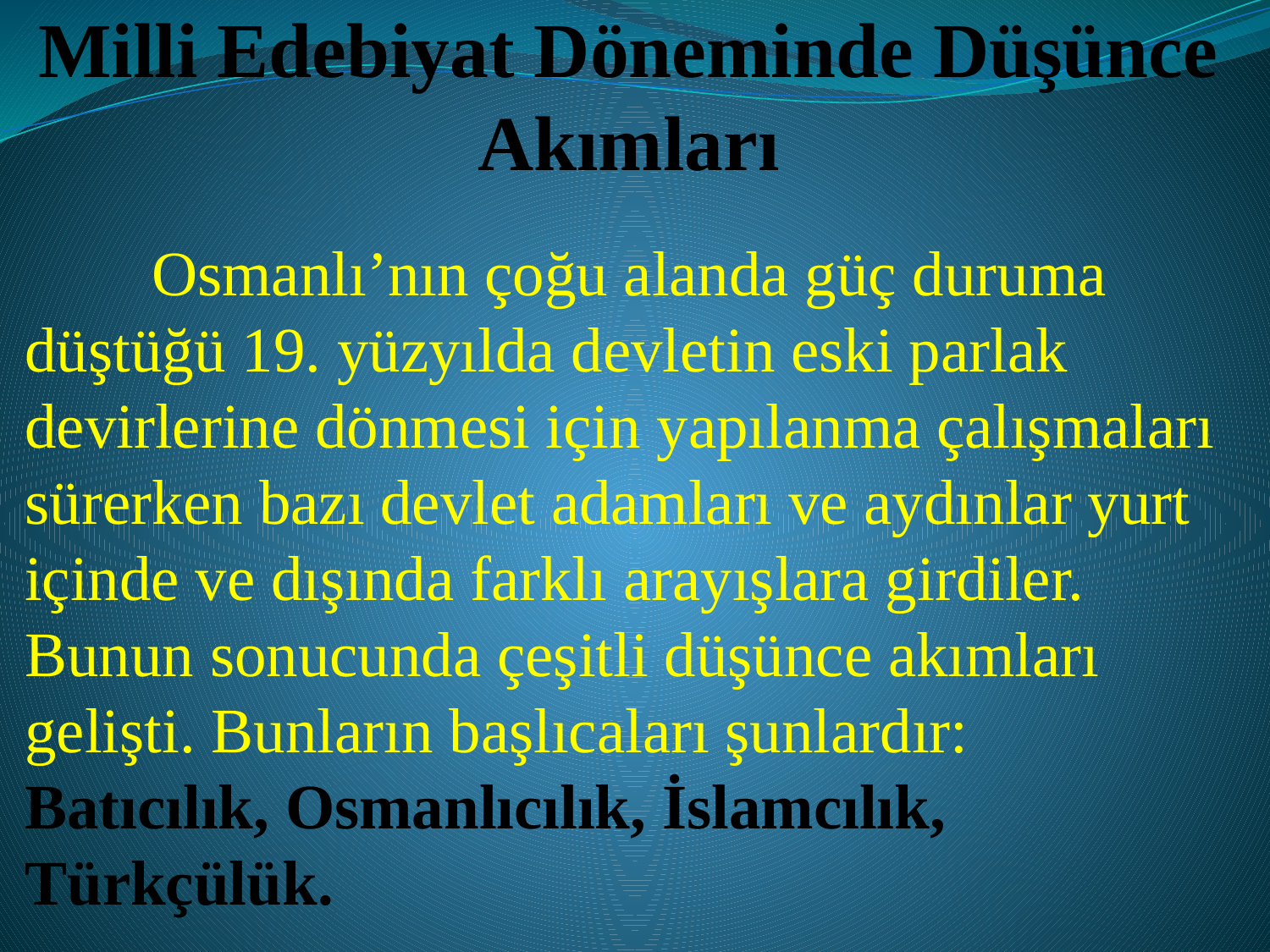

# Milli Edebiyat Döneminde Düşünce Akımları
	Osmanlı’nın çoğu alanda güç duruma düştüğü 19. yüzyılda devletin eski parlak devirlerine dönmesi için yapılanma çalışmaları sürerken bazı devlet adamları ve aydınlar yurt içinde ve dışında farklı arayışlara girdiler. Bunun sonu­cunda çeşitli düşünce akımları gelişti. Bunların başlıcaları şunlardır: Batıcılık, Osmanlıcılık, İslamcılık, Türkçülük.